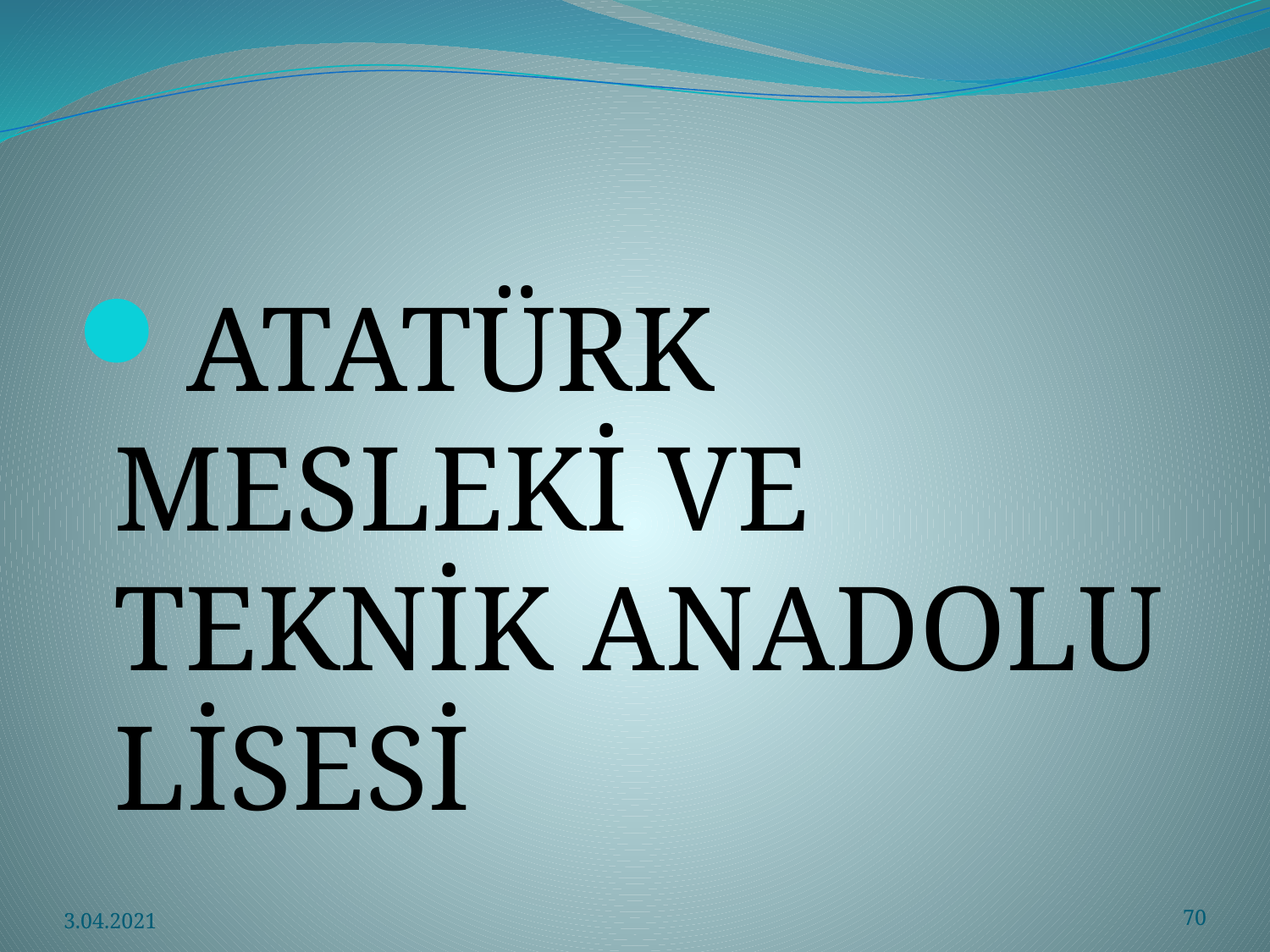

#
ATATÜRK MESLEKİ VE TEKNİK ANADOLU LİSESİ

3.04.2021
70